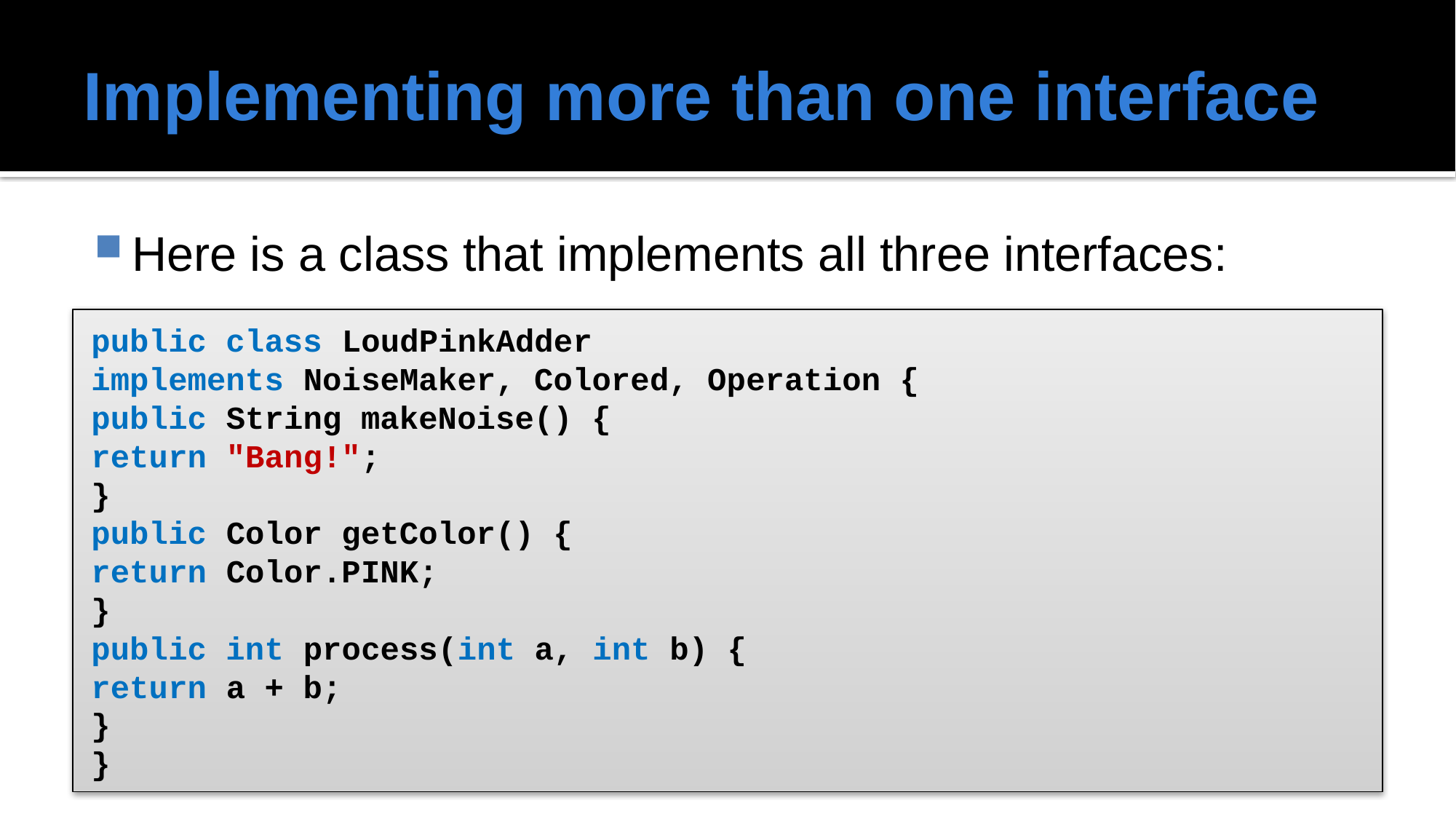

# Implementing more than one interface
Here is a class that implements all three interfaces:
public class LoudPinkAdder
	implements NoiseMaker, Colored, Operation {
	public String makeNoise() {
		return "Bang!";
	}
	public Color getColor() {
		return Color.PINK;
	}
	public int process(int a, int b) {
		return a + b;
	}
}